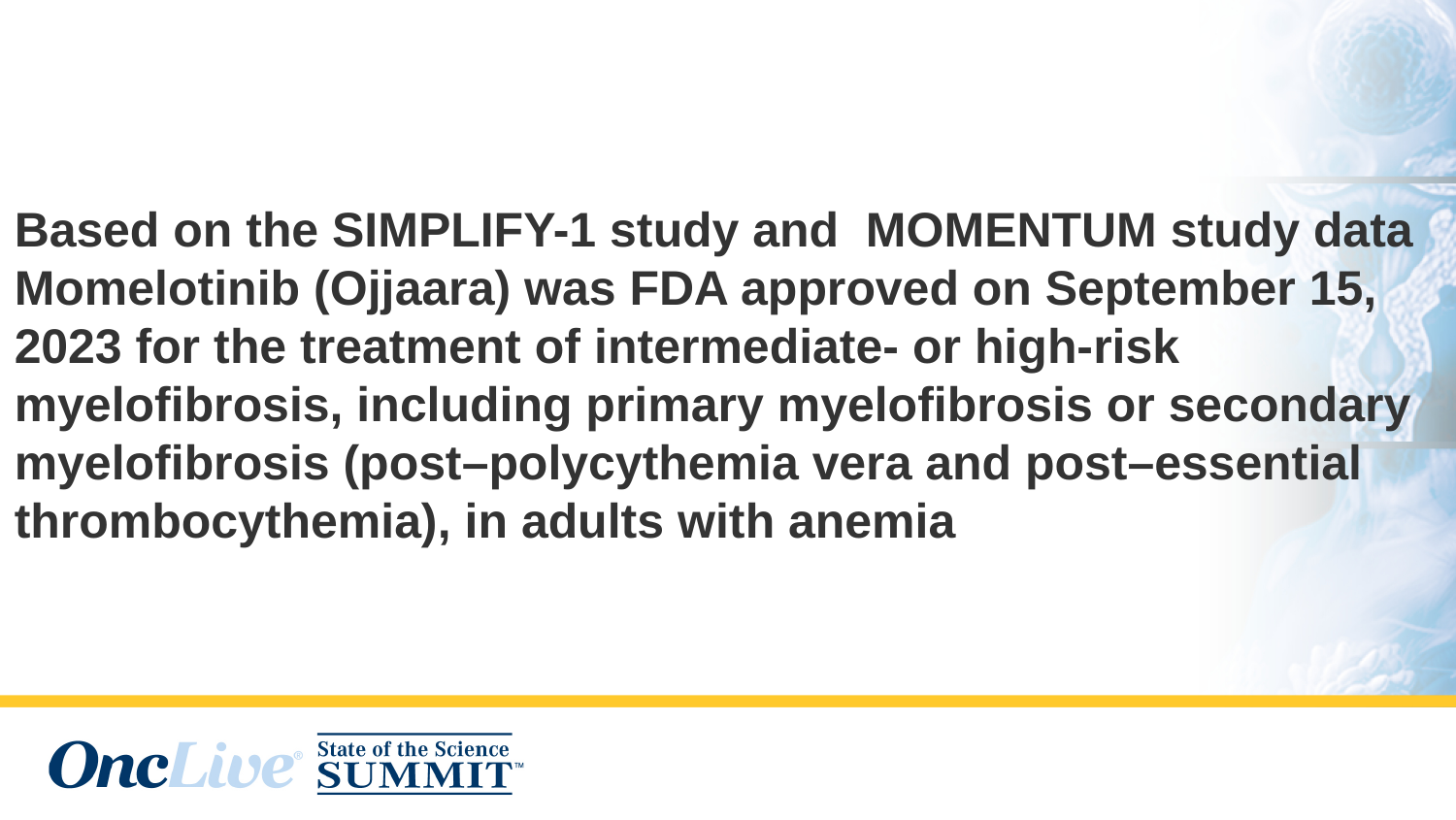

Based on the SIMPLIFY-1 study and  MOMENTUM study data Momelotinib (Ojjaara) was FDA approved on September 15, 2023 for the treatment of intermediate- or high-risk myelofibrosis, including primary myelofibrosis or secondary myelofibrosis (post–polycythemia vera and post–essential thrombocythemia), in adults with anemia